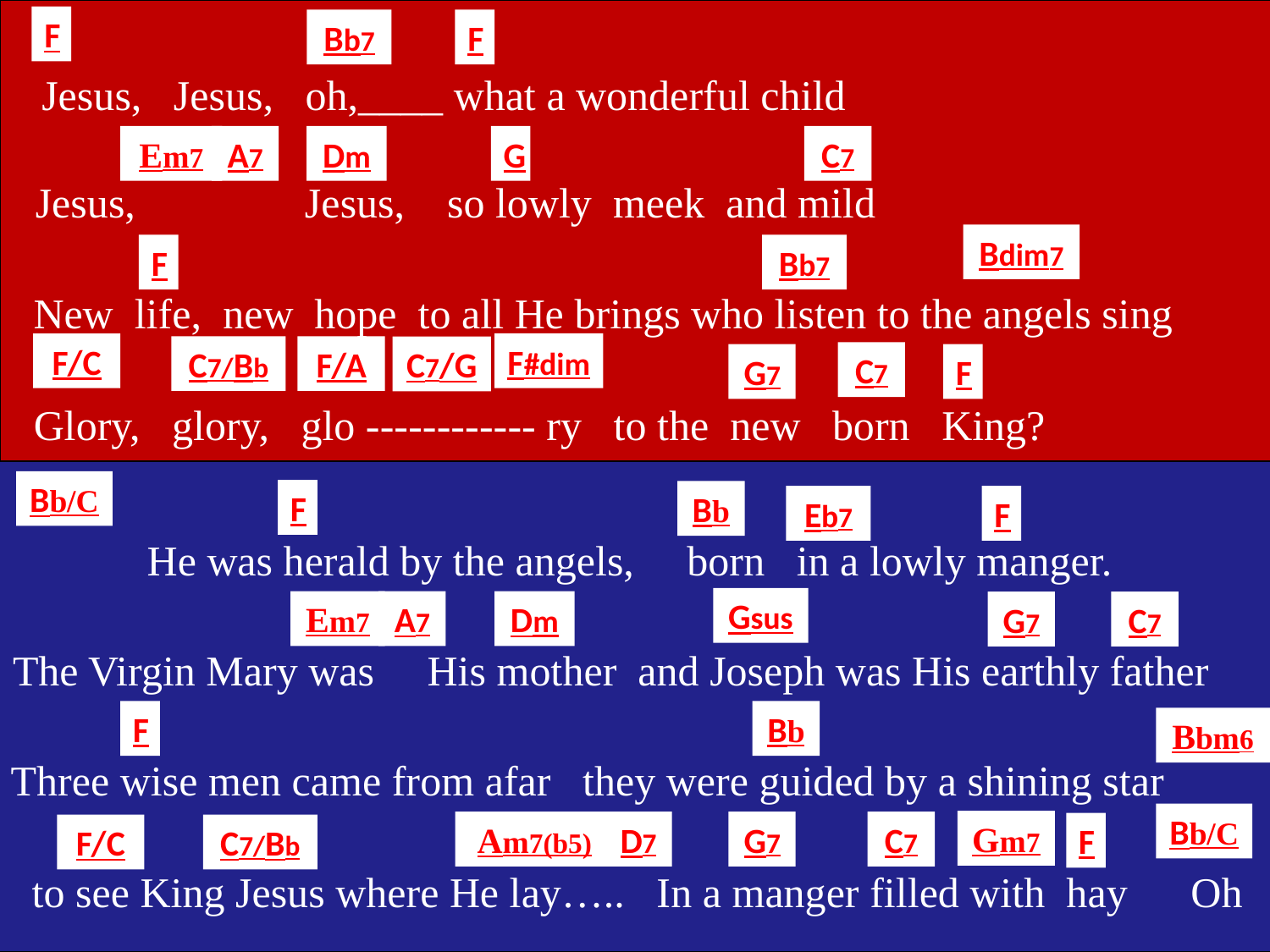

F
Bb7
F
  Jesus,   Jesus,   oh,____ what a wonderful child
Em7
A7
Dm
G
C7
  Jesus,                Jesus,    so lowly  meek  and mild
Bdim7
F
Bb7
  New  life,  new  hope  to all He brings who listen to the angels sing
F#dim
F/C
C7/Bb
F/A
C7/G
C7
G7
F
  Glory,   glory,   glo ------------ ry   to the  new   born   King?

Bb/C
F
Bb
Eb7
F
             He was herald by the angels,     born   in a lowly manger.
Gsus
Em7
A7
Dm
G7
C7
The Virgin Mary was     His mother  and Joseph was His earthly father
F
Bb
Bbm6
Three wise men came from afar   they were guided by a shining star
Bb/C
Gm7
Am7(b5)
G7
C7
D7
F
F/C
C7/Bb
  to see King Jesus where He lay…..   In a manger filled with  hay      Oh